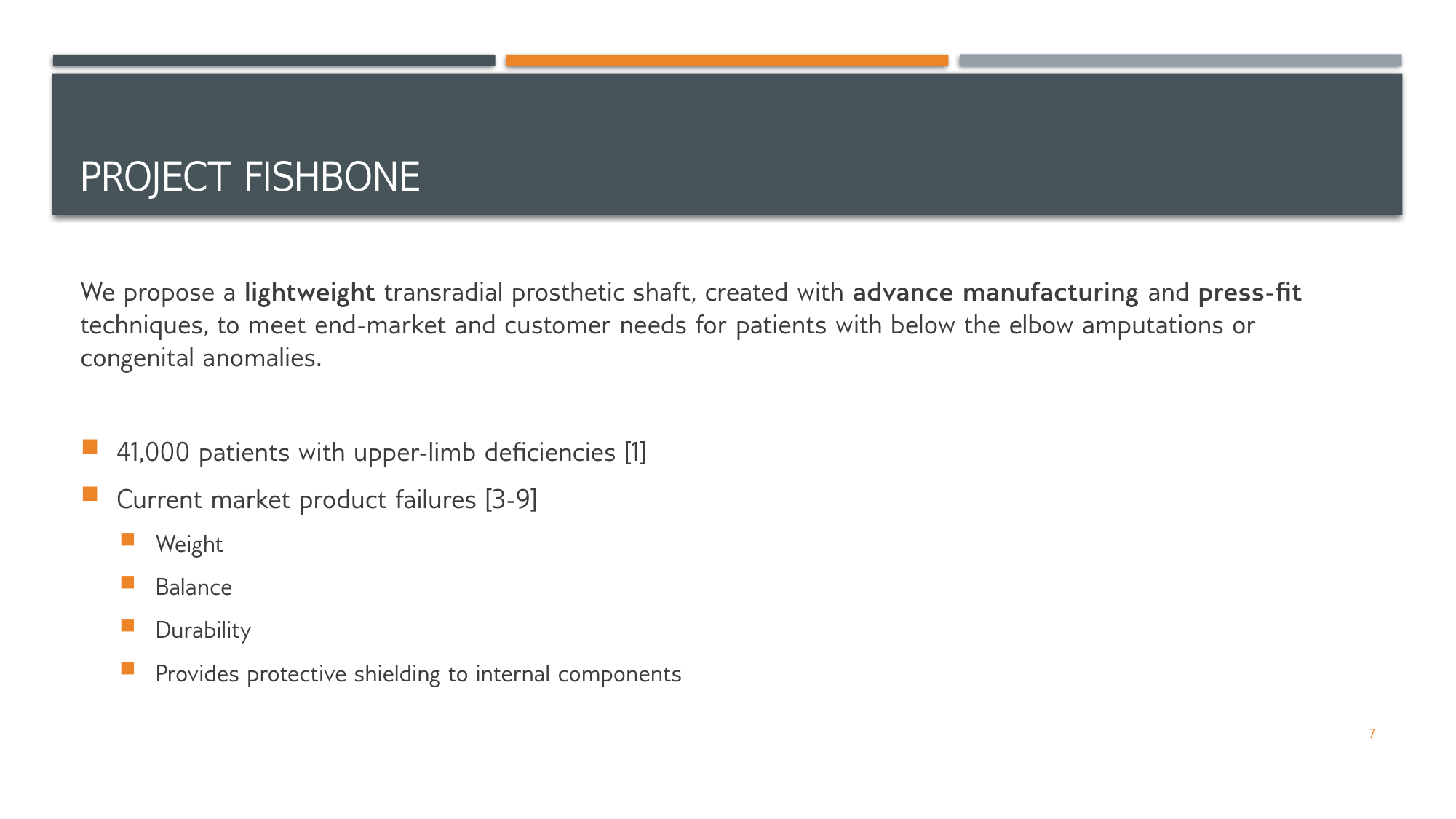

# Project Fishbone
We propose a lightweight transradial prosthetic shaft, created with advance manufacturing and press-fit techniques, to meet end-market and customer needs for patients with below the elbow amputations or congenital anomalies.

41,000 patients with upper-limb deficiencies [1]
Current market product failures [3-9]
Weight
Balance
Durability
Provides protective shielding to internal components
7